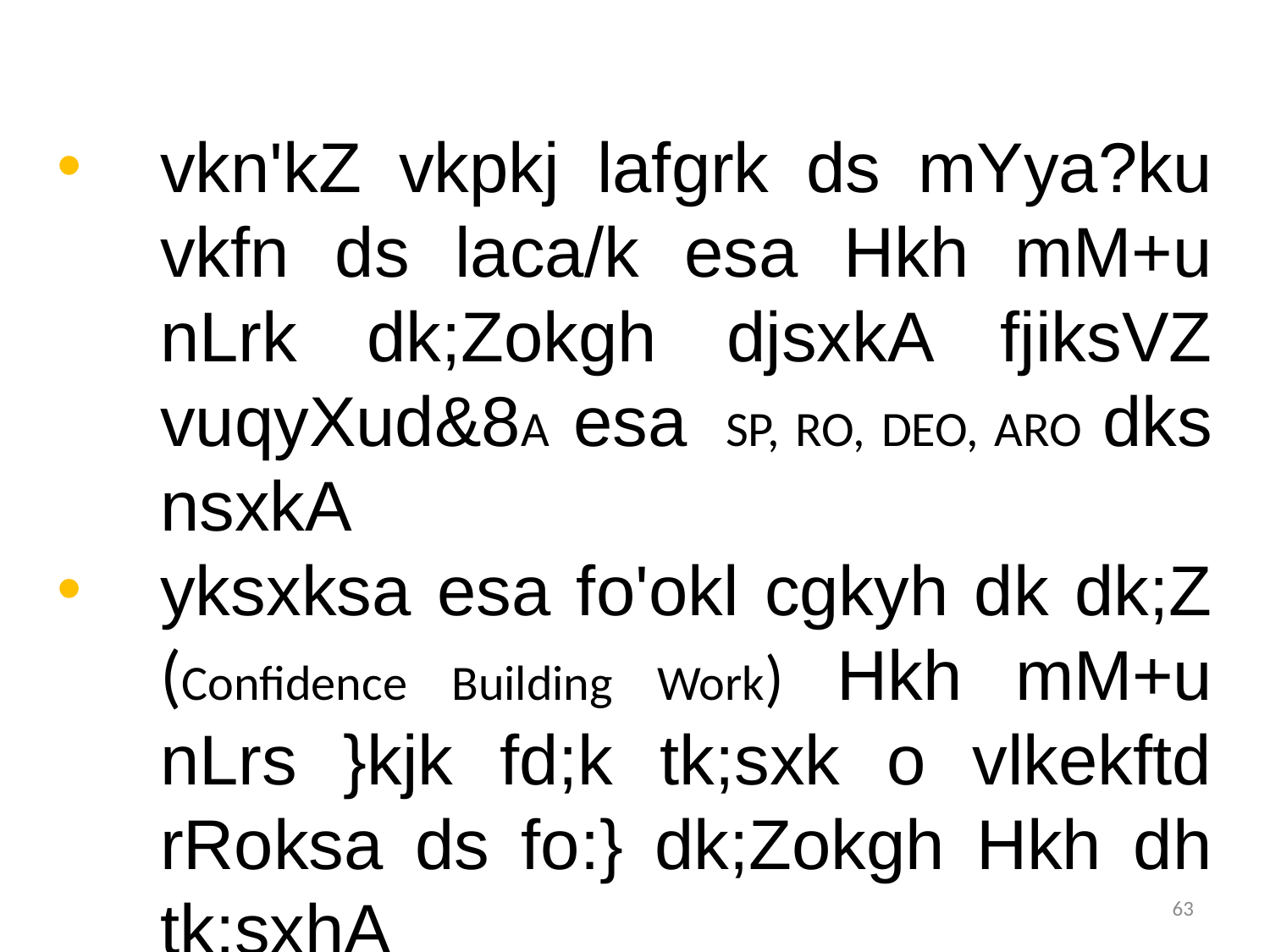

vkn'kZ vkpkj lafgrk ds mYya?ku vkfn ds laca/k esa Hkh mM+u nLrk dk;Zokgh djsxkA fjiksVZ vuqyXud&8A esa  SP, RO, DEO, ARO dks nsxkA
yksxksa esa fo'okl cgkyh dk dk;Z (Confidence Building Work) Hkh mM+u nLrs }kjk fd;k tk;sxk o vlkekftd rRoksa ds fo:} dk;Zokgh Hkh dh tk;sxhA
63